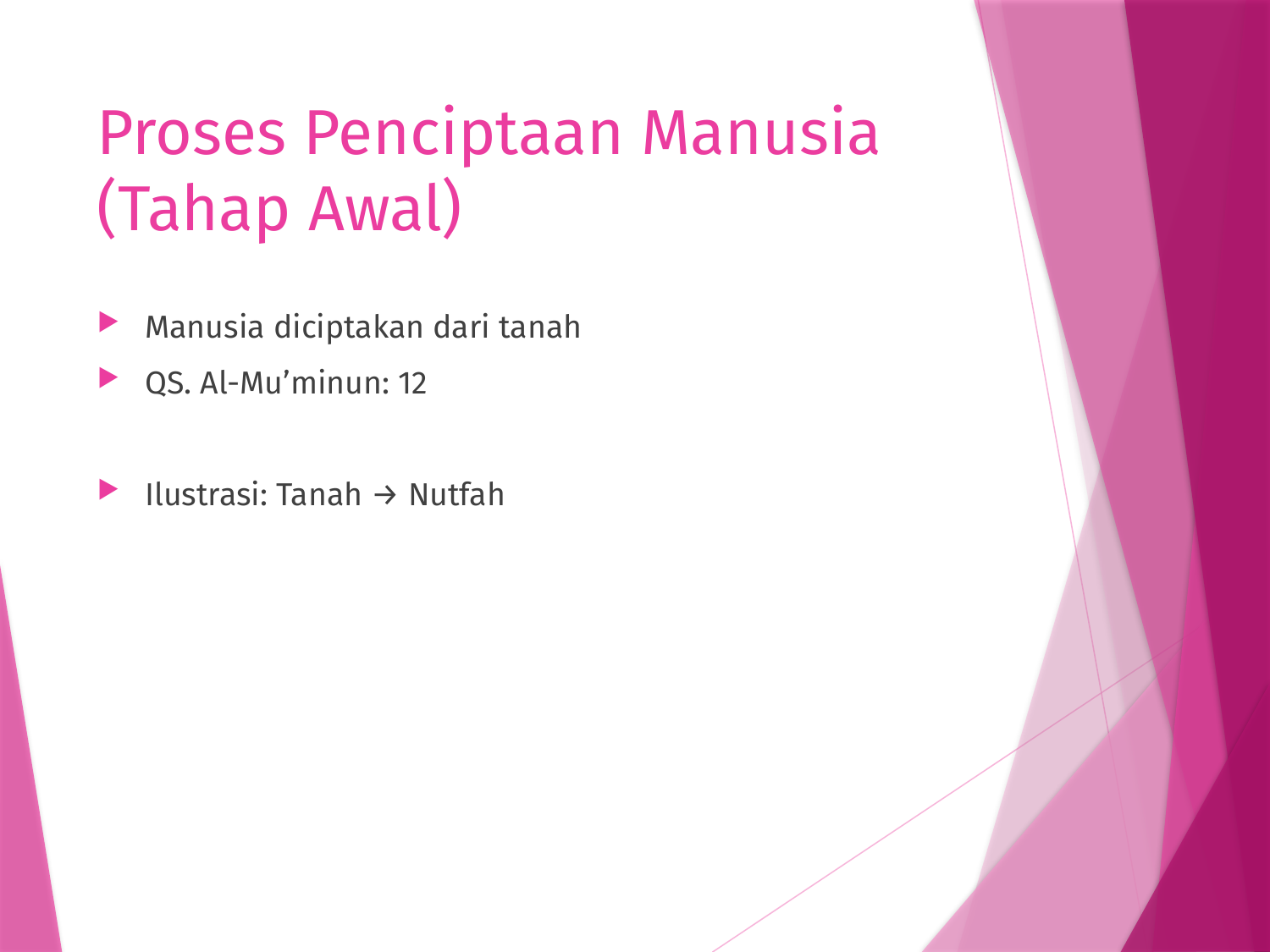

# Proses Penciptaan Manusia (Tahap Awal)
Manusia diciptakan dari tanah
QS. Al-Mu’minun: 12

Ilustrasi: Tanah → Nutfah